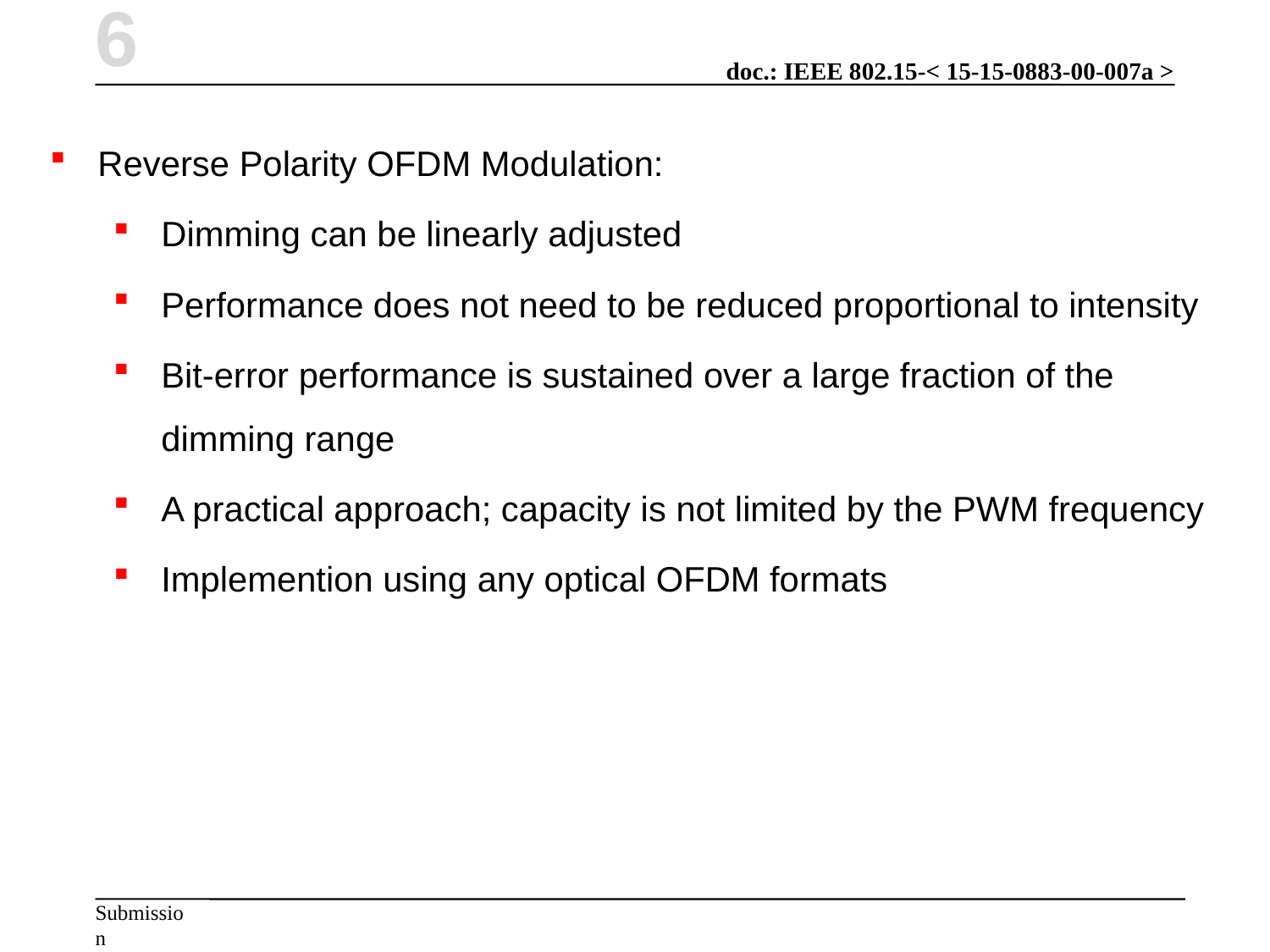

# Conclusion
6
Reverse Polarity OFDM Modulation:
Dimming can be linearly adjusted
Performance does not need to be reduced proportional to intensity
Bit-error performance is sustained over a large fraction of the dimming range
A practical approach; capacity is not limited by the PWM frequency
Implemention using any optical OFDM formats